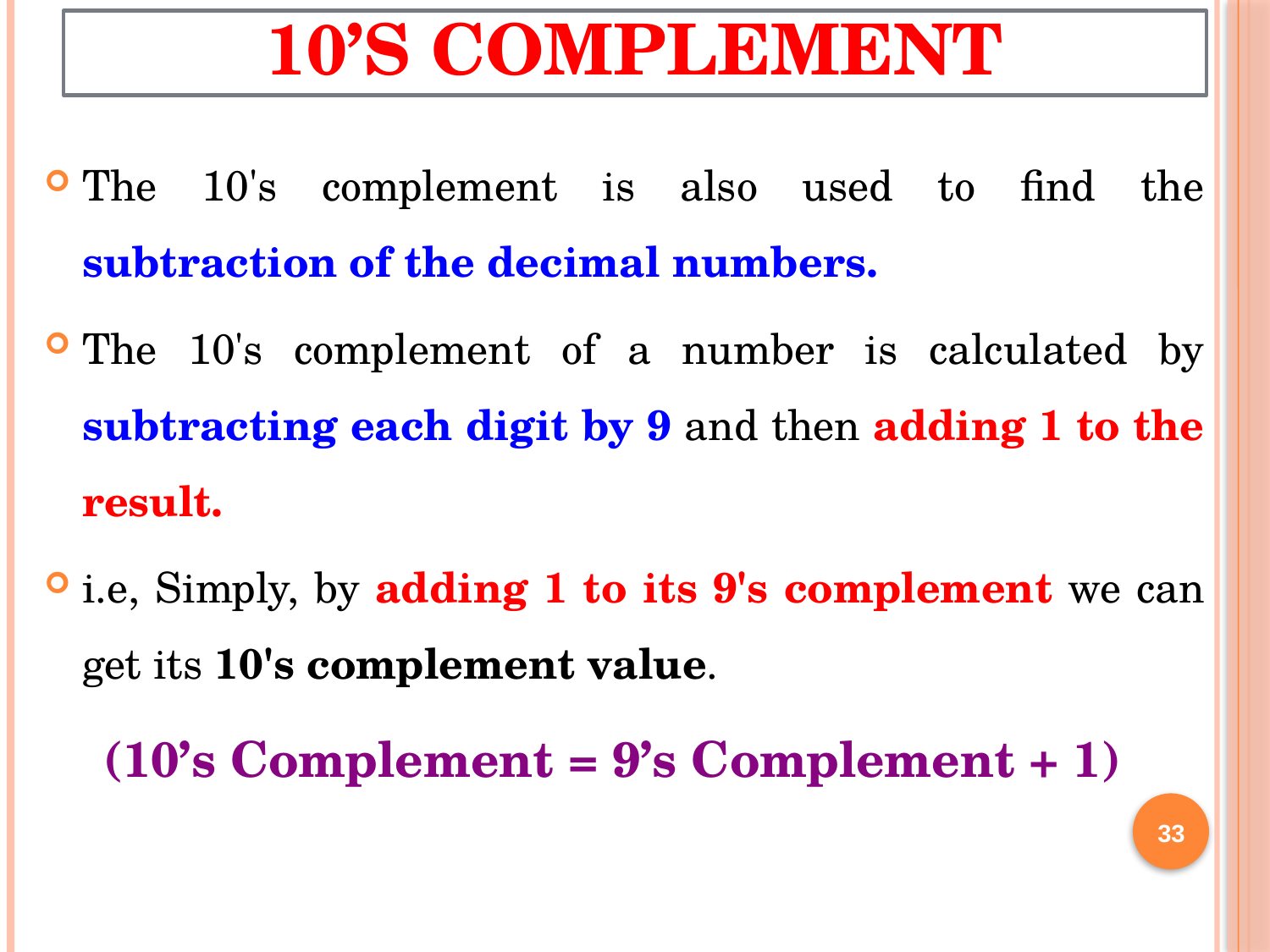

# 10’s Complement
The 10's complement is also used to find the subtraction of the decimal numbers.
The 10's complement of a number is calculated by subtracting each digit by 9 and then adding 1 to the result.
i.e, Simply, by adding 1 to its 9's complement we can get its 10's complement value.
     (10’s Complement = 9’s Complement + 1)

33